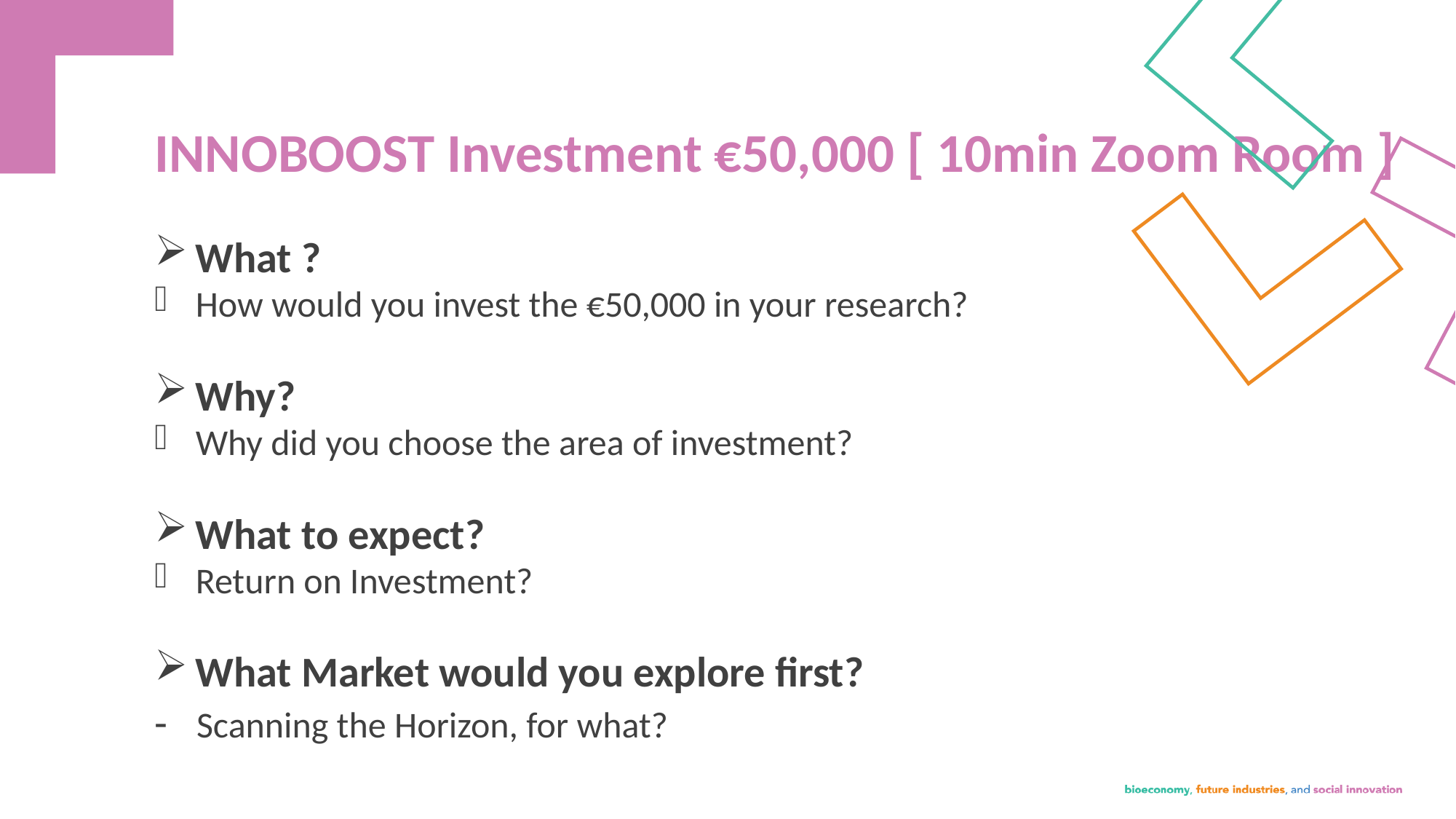

INNOBOOST Investment €50,000 [ 10min Zoom Room ]
What ?
How would you invest the €50,000 in your research?

Why?
Why did you choose the area of investment?

What to expect?
Return on Investment?

What Market would you explore first?
-   Scanning the Horizon, for what?